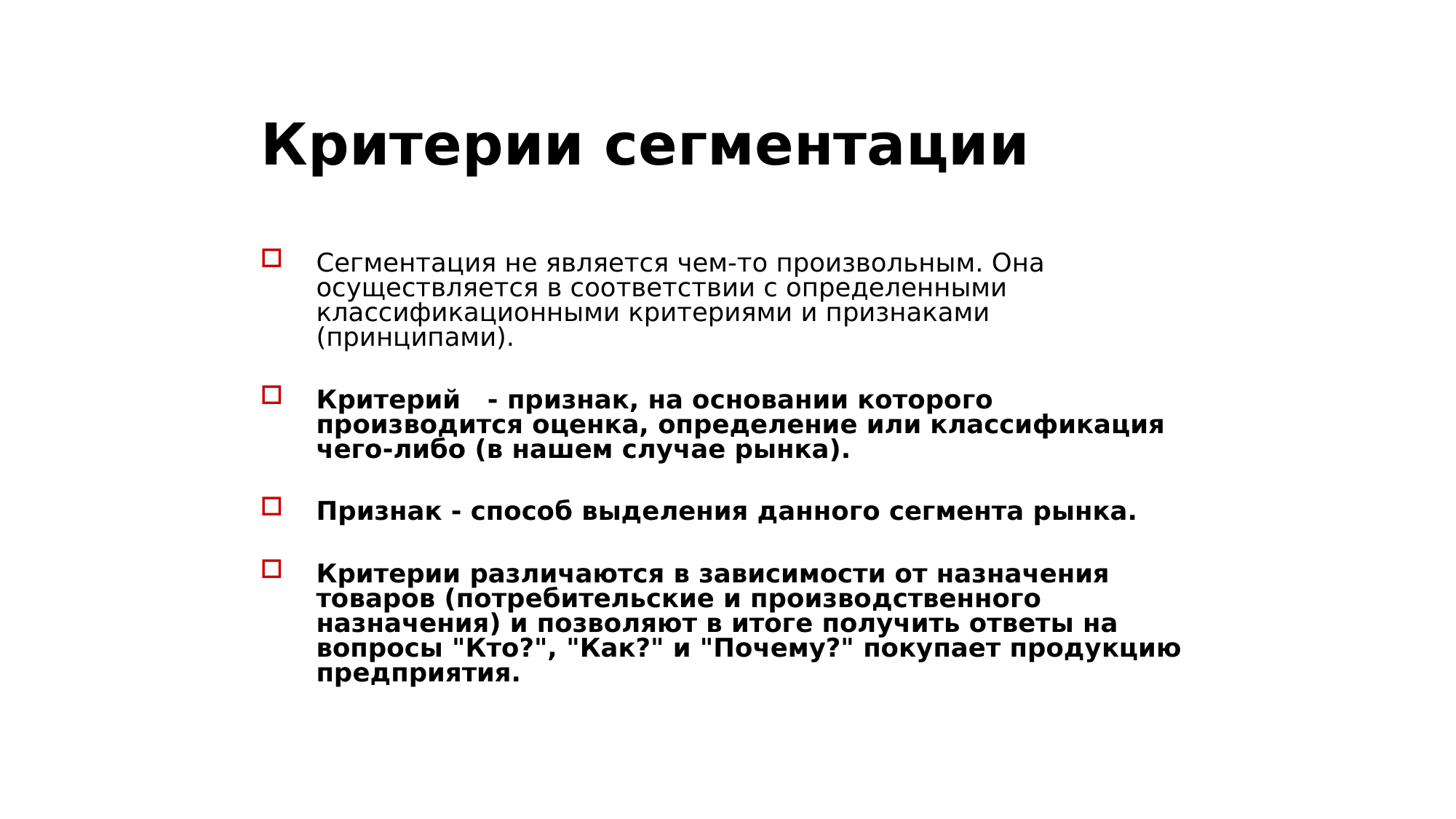

Критерии сегментации

Сегментация не является чем-то произвольным. Она осуществляется в соответствии с определенными классификационными критериями и признаками (принципами).

Критерий   - признак, на основании которого производится оценка, определение или классификация чего-либо (в нашем случае рынка).

Признак - способ выделения данного сегмента рынка.

Критерии различаются в зависимости от назначения товаров (потребительские и производственного назначения) и позволяют в итоге получить ответы на вопросы "Кто?", "Как?" и "Почему?" покупает продукцию предприятия.